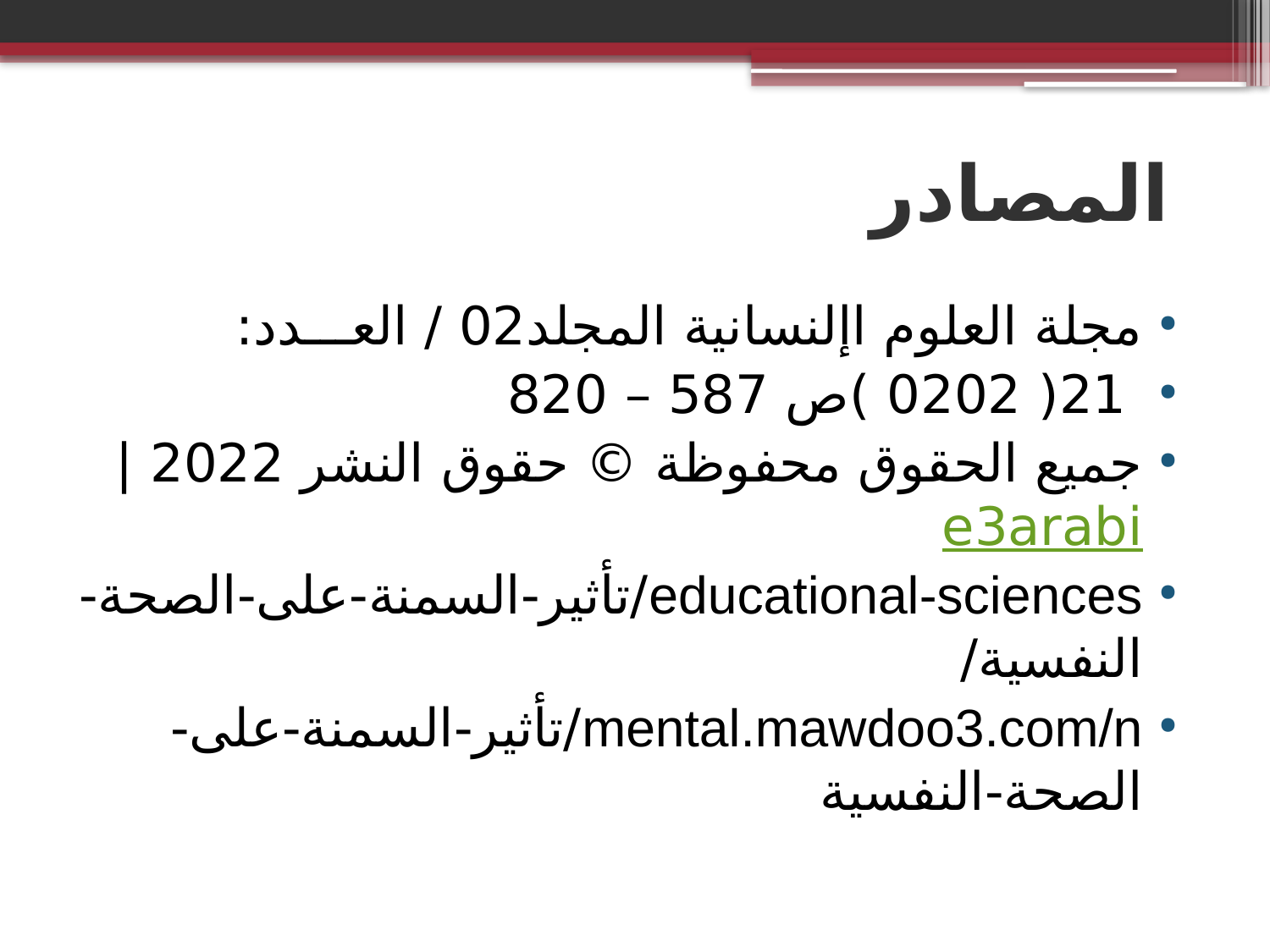

# المصادر
مجلة العلوم اإلنسانية المجلد02 / العـــدد:
 21( 0202 )ص 587 – 820
جميع الحقوق محفوظة © حقوق النشر 2022 | e3arabi
educational-sciences/تأثير-السمنة-على-الصحة-النفسية/
mental.mawdoo3.com/n/تأثير-السمنة-على-الصحة-النفسية